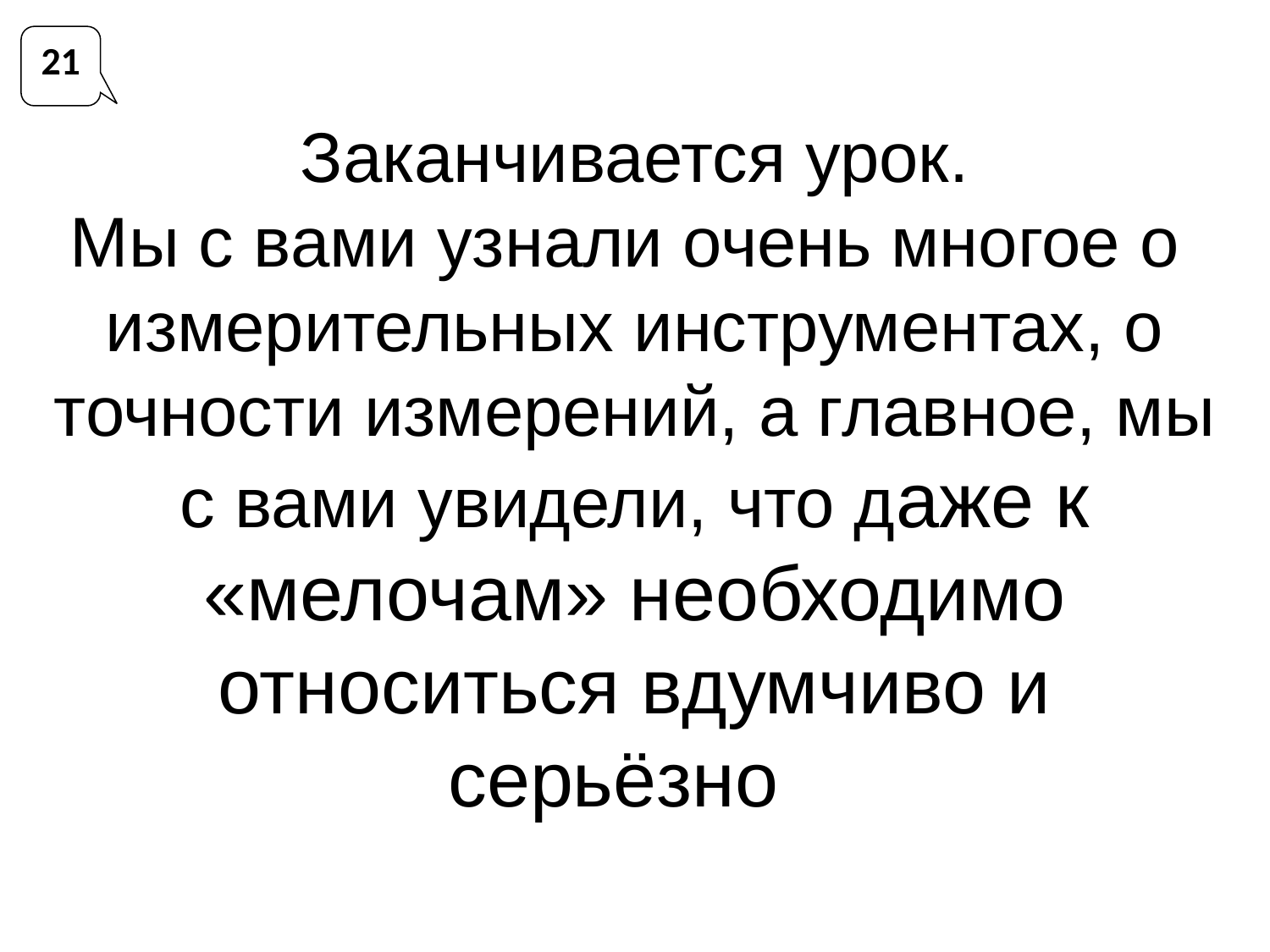

21
Заканчивается урок.
Мы с вами узнали очень многое о  измерительных инструментах, о точности измерений, а главное, мы с вами увидели, что даже к «мелочам» необходимо относиться вдумчиво и серьёзно